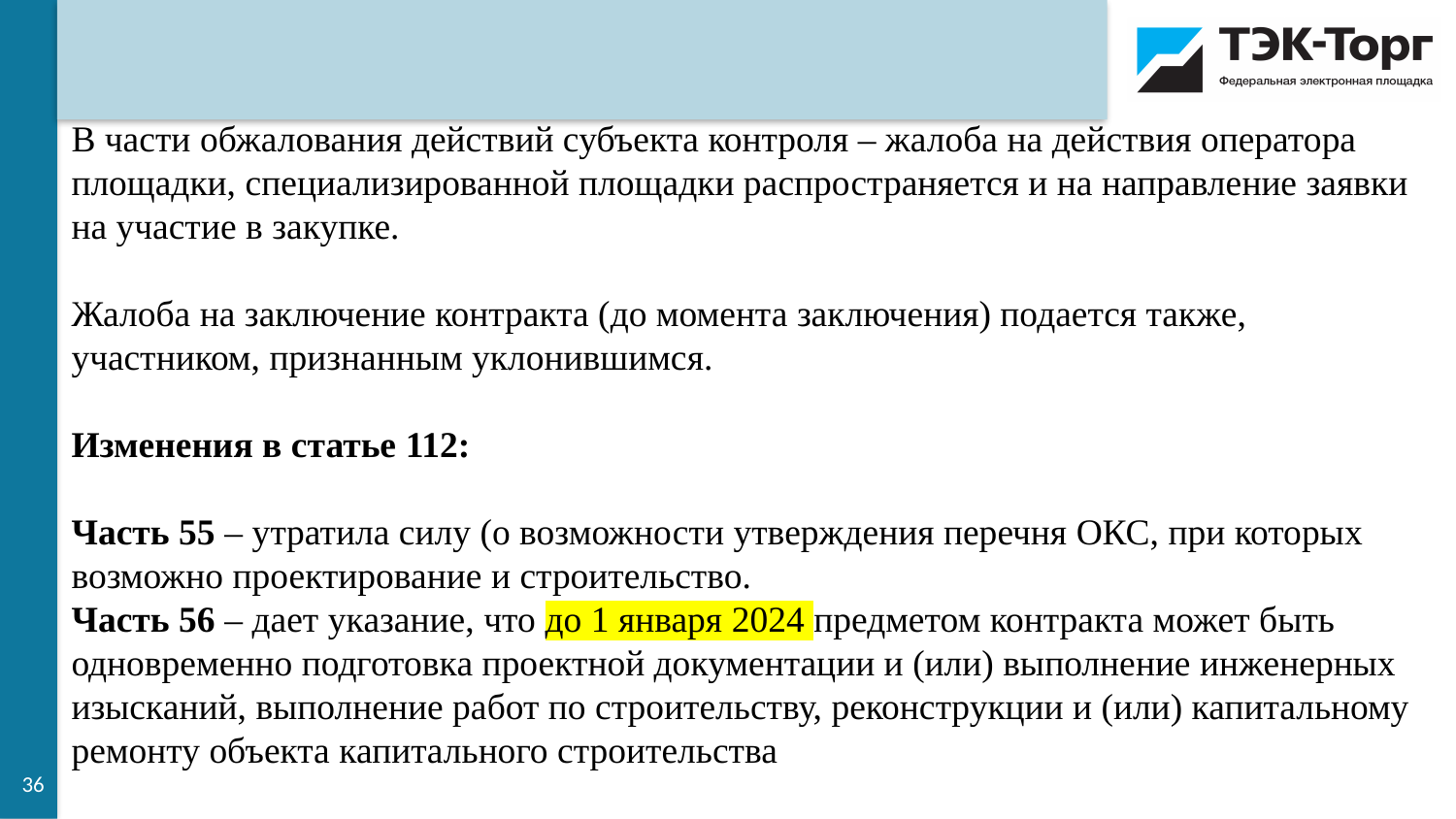

В части обжалования действий субъекта контроля – жалоба на действия оператора площадки, специализированной площадки распространяется и на направление заявки на участие в закупке.

Жалоба на заключение контракта (до момента заключения) подается также, участником, признанным уклонившимся.

Изменения в статье 112:

Часть 55 – утратила силу (о возможности утверждения перечня ОКС, при которых возможно проектирование и строительство.
Часть 56 – дает указание, что до 1 января 2024 предметом контракта может быть одновременно подготовка проектной документации и (или) выполнение инженерных изысканий, выполнение работ по строительству, реконструкции и (или) капитальному ремонту объекта капитального строительства
36